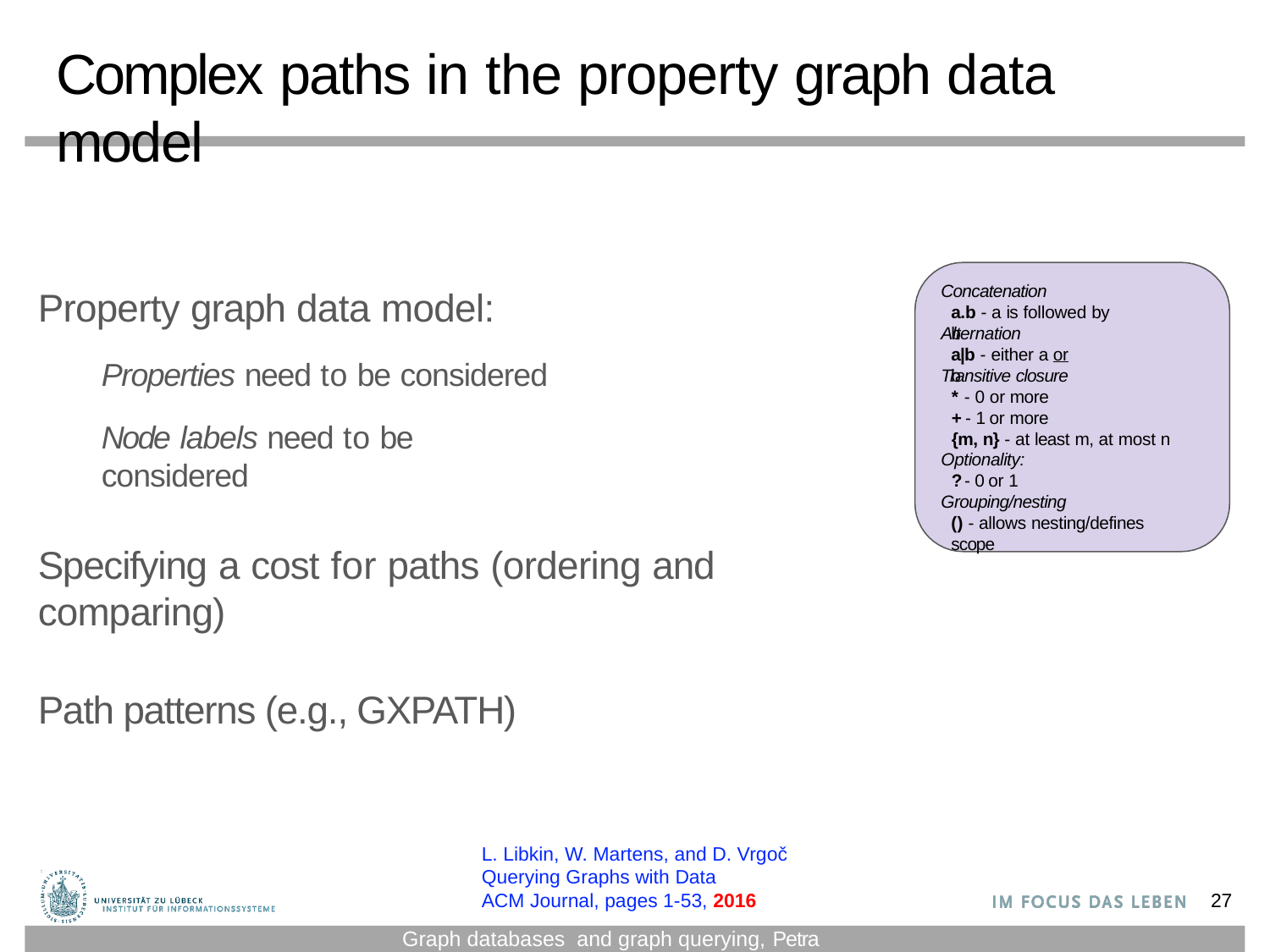

# Complex paths in the property graph data model

Concatenation
Property graph data model:
Properties need to be considered
Node labels need to be considered
a.b - a is followed by b
Alternation
a|b - either a or b
Transitive closure
* - 0 or more
+ - 1 or more
{m, n} - at least m, at most n
Optionality:
? - 0 or 1
Grouping/nesting
() - allows nesting/defines scope
Specifying a cost for paths (ordering and comparing)
Path patterns (e.g., GXPATH)
L. Libkin, W. Martens, and D. Vrgoč
Querying Graphs with Data
ACM Journal, pages 1-53, 2016
27
Graph databases  and graph querying, Petra Selmer